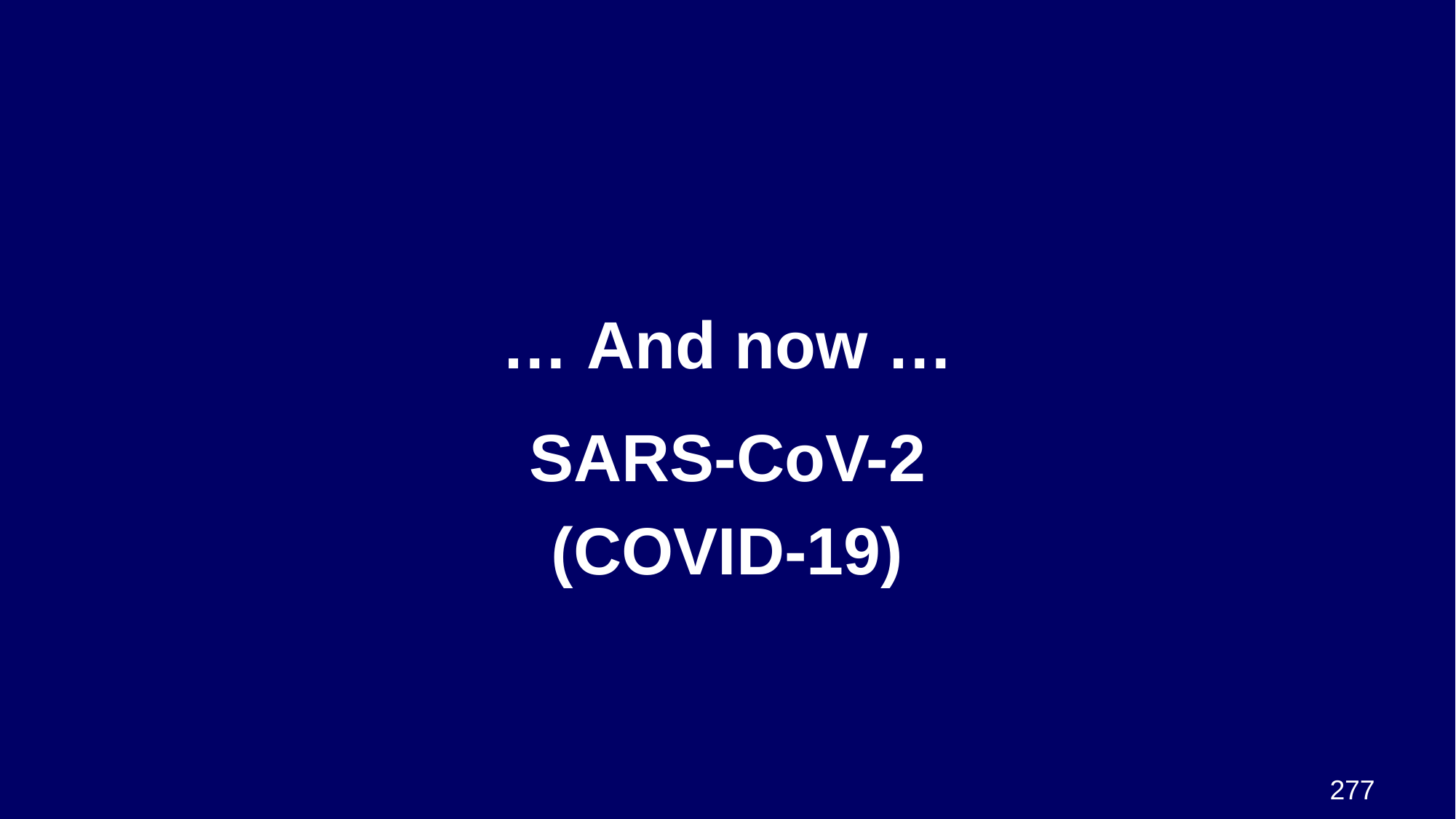

# … And now …
SARS-CoV-2
(COVID-19)
277